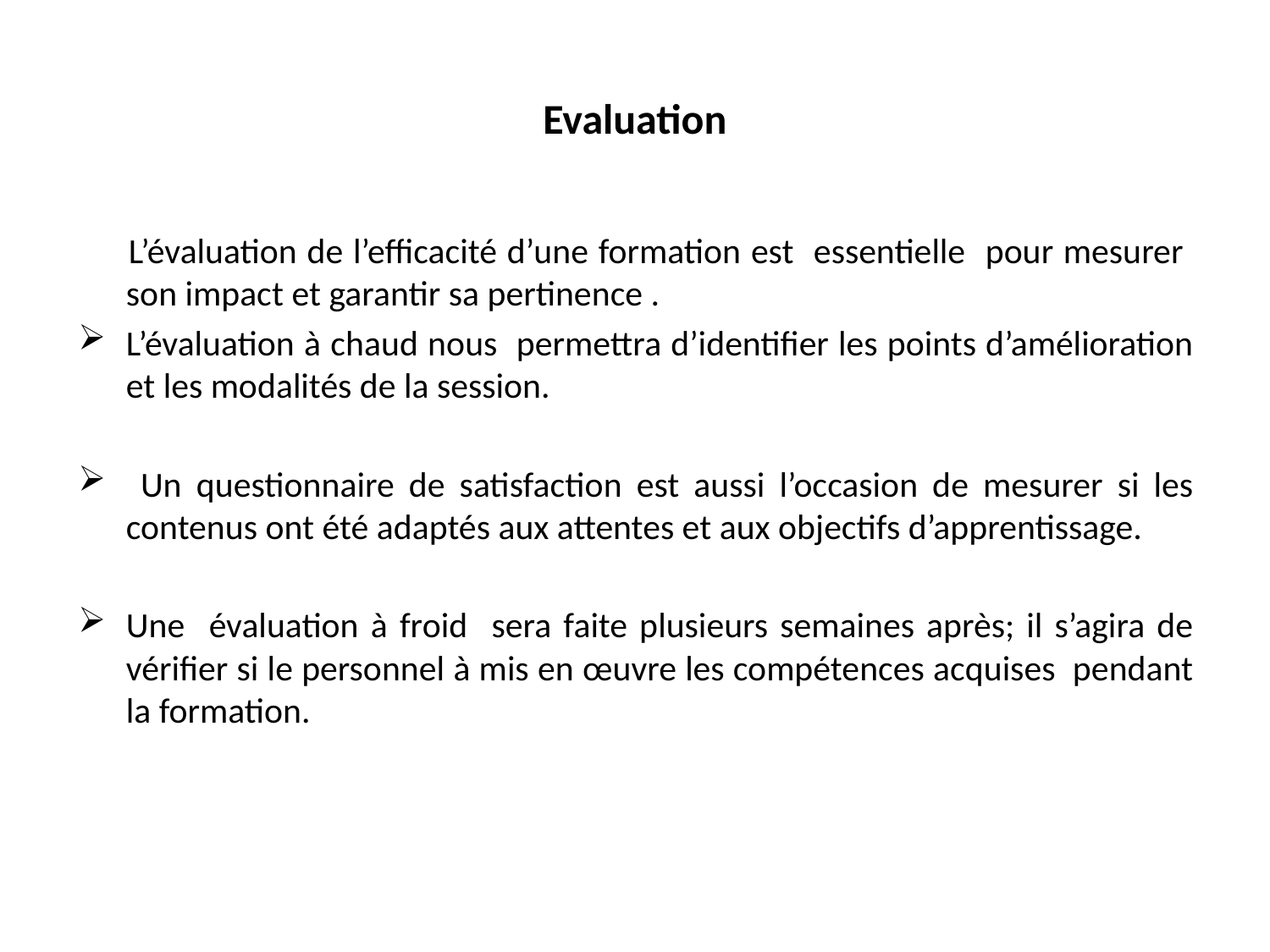

# Evaluation
     L’évaluation de l’efficacité d’une formation est  essentielle  pour mesurer  son impact et garantir sa pertinence .
L’évaluation à chaud nous  permettra d’identifier les points d’amélioration et les modalités de la session.

 Un questionnaire de satisfaction est aussi l’occasion de mesurer si les contenus ont été adaptés aux attentes et aux objectifs d’apprentissage.

Une  évaluation à froid  sera faite plusieurs semaines après; il s’agira de vérifier si le personnel à mis en œuvre les compétences acquises  pendant la formation.